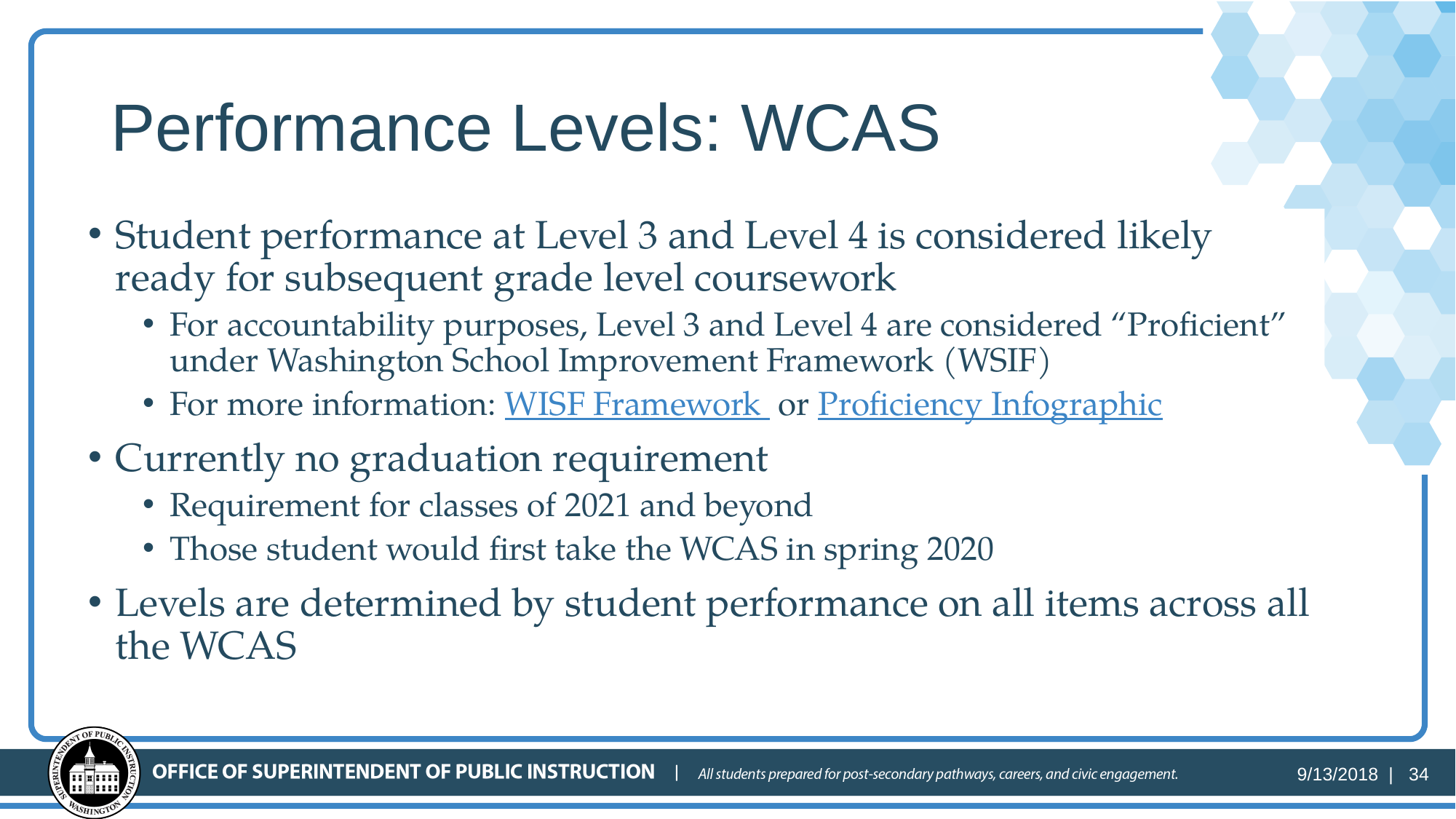

# Performance Levels: WCAS
Student performance at Level 3 and Level 4 is considered likely ready for subsequent grade level coursework
For accountability purposes, Level 3 and Level 4 are considered “Proficient” under Washington School Improvement Framework (WSIF)
For more information: WISF Framework  or Proficiency Infographic
Currently no graduation requirement
Requirement for classes of 2021 and beyond
Those student would first take the WCAS in spring 2020
Levels are determined by student performance on all items across all the WCAS